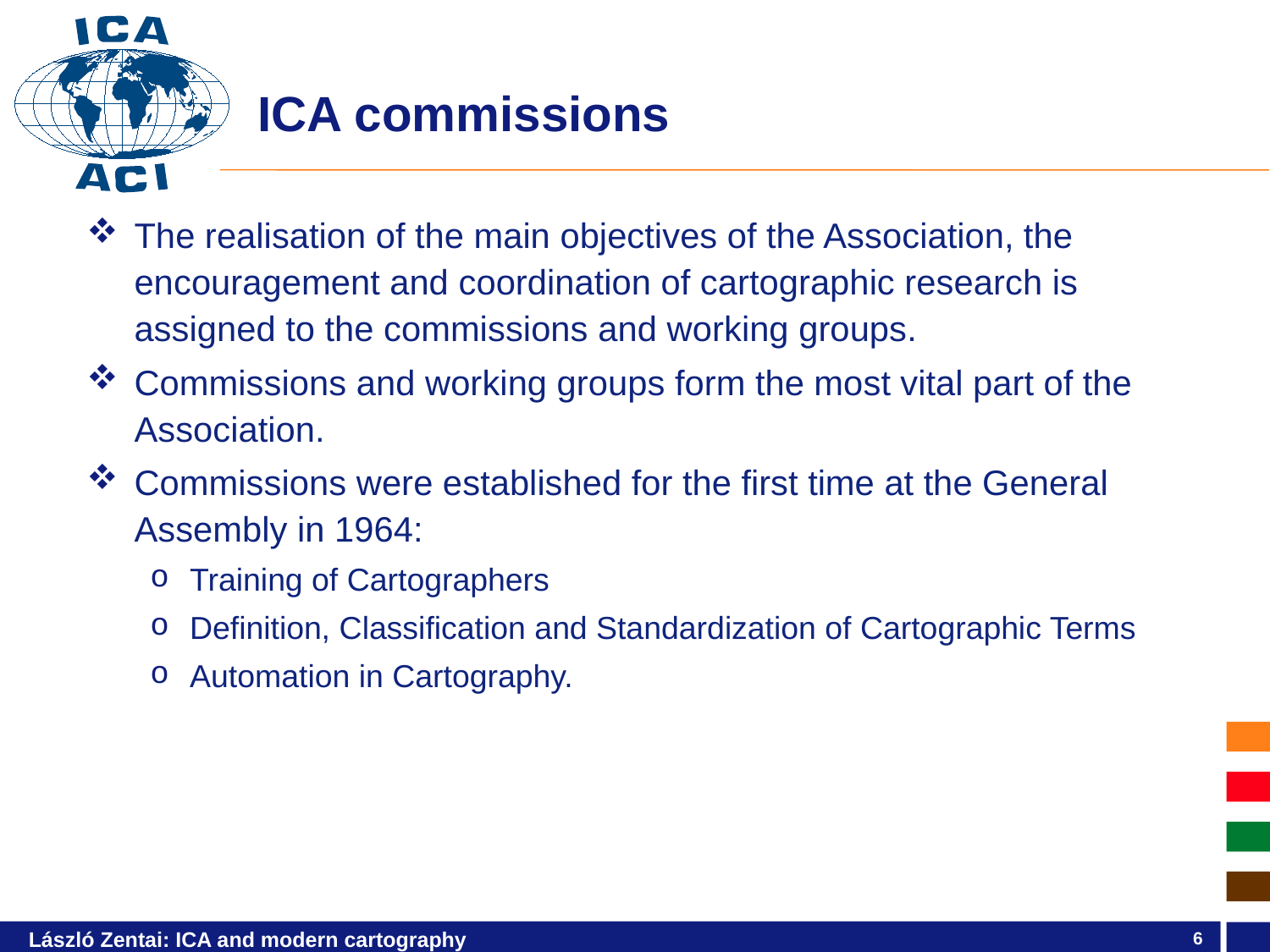

# ICA commissions

The realisation of the main objectives of the Association, the encouragement and coordination of cartographic research is assigned to the commissions and working groups.
Commissions and working groups form the most vital part of the Association.
Commissions were established for the first time at the General Assembly in 1964:
Training of Cartographers
Definition, Classification and Standardization of Cartographic Terms
Automation in Cartography.
6